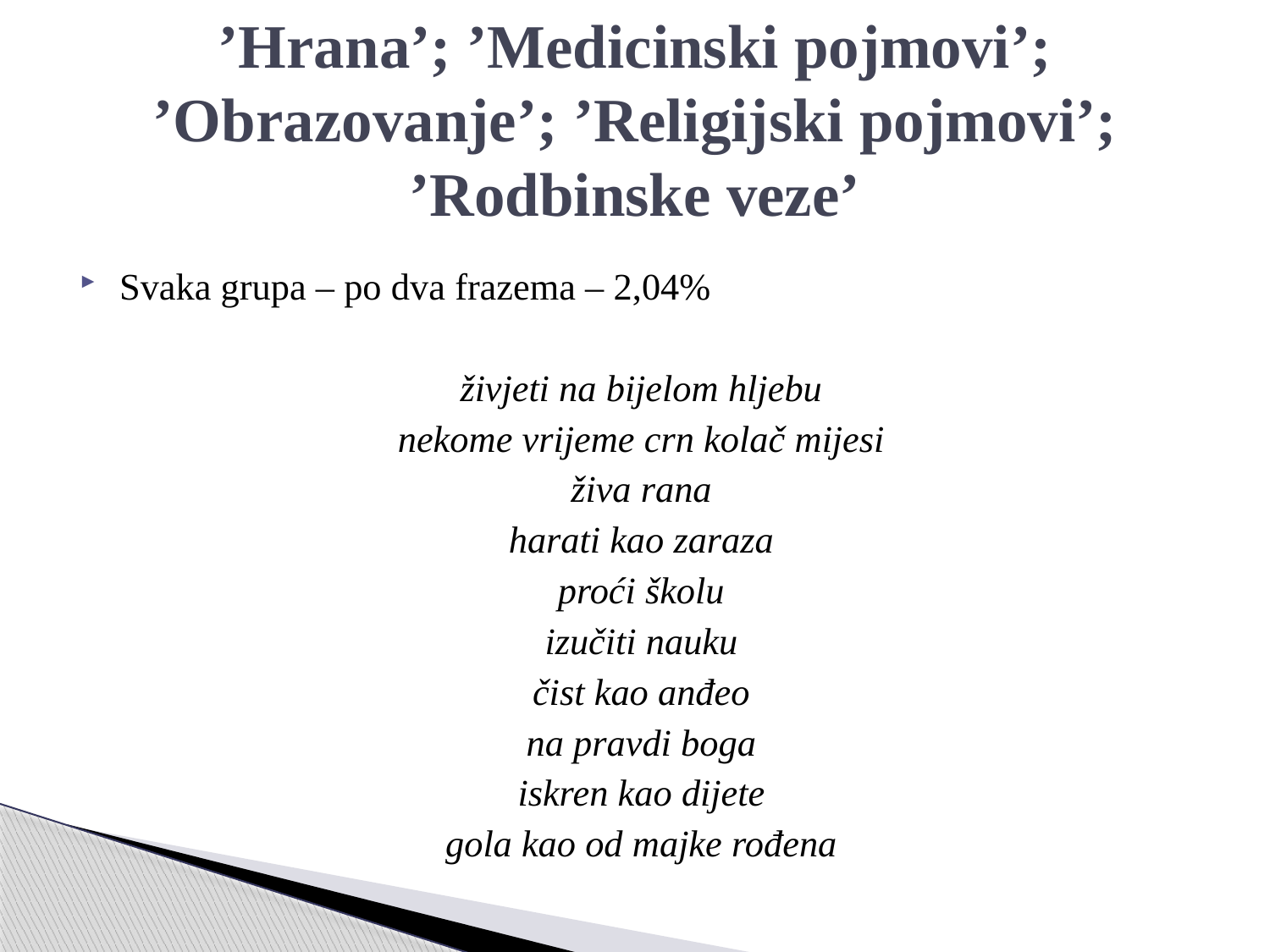

# ’Hrana’; ’Medicinski pojmovi’; ’Obrazovanje’; ’Religijski pojmovi’; ’Rodbinske veze’

Svaka grupa – po dva frazema – 2,04%

živjeti na bijelom hljebu
nekome vrijeme crn kolač mijesi
živa rana
harati kao zaraza
proći školu
izučiti nauku
čist kao anđeo
na pravdi boga
iskren kao dijete
gola kao od majke rođena